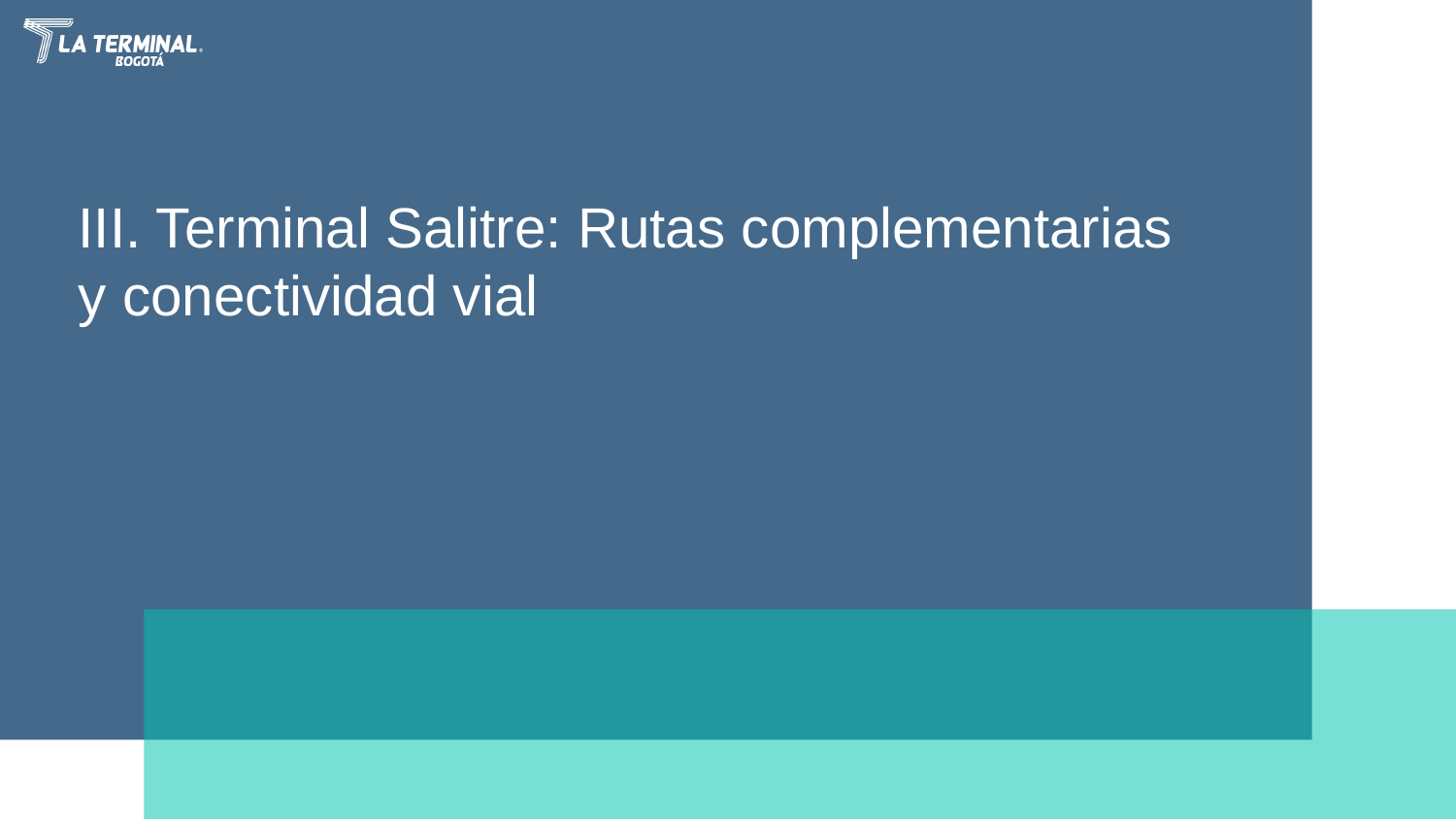

# III. Terminal Salitre: Rutas complementarias  y conectividad vial